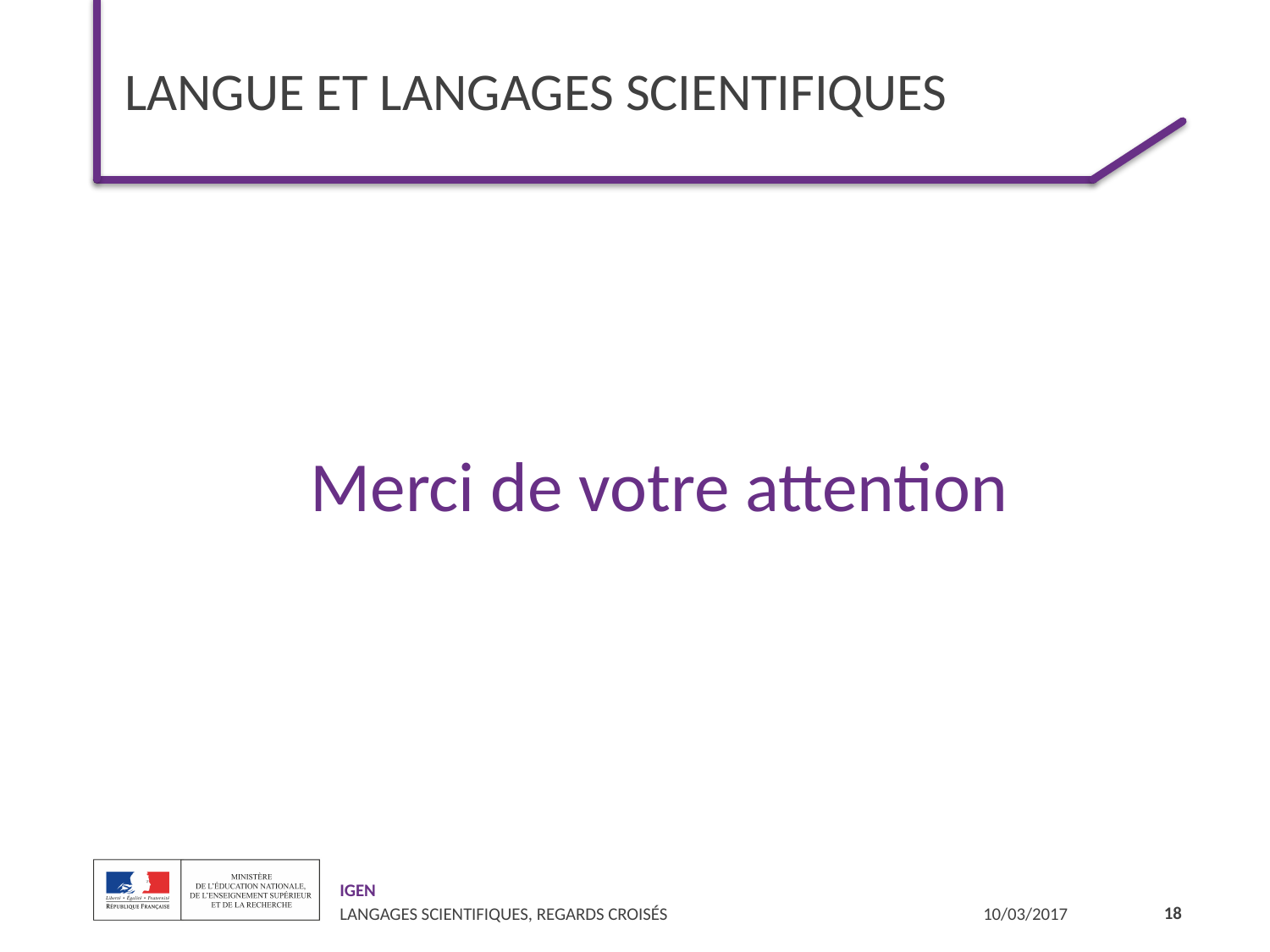

# LANGUE ET LANGAGES SCIENTIFIQUES
Merci de votre attention
18